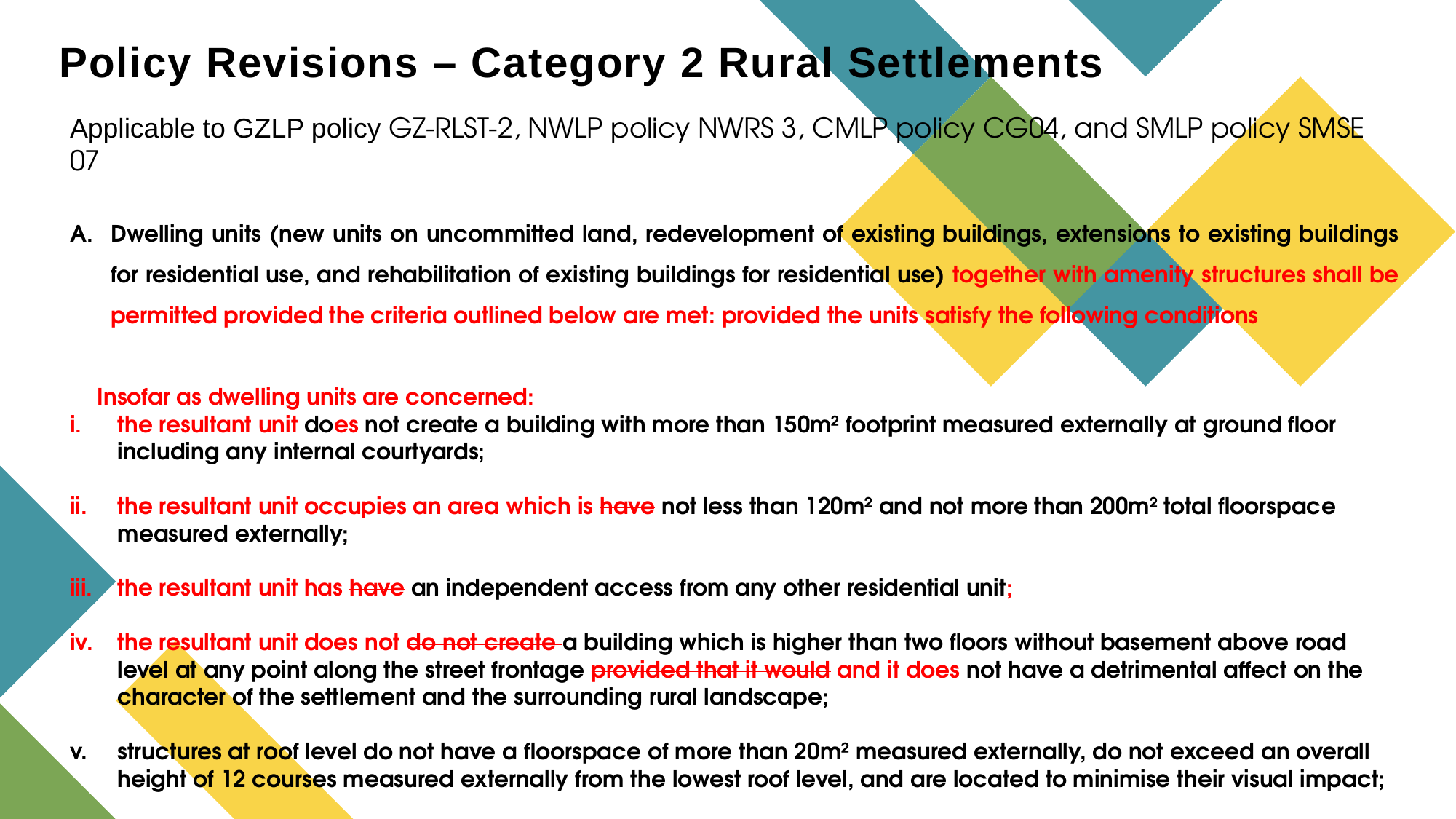

# Policy Revisions – Category 2 Rural Settlements
Applicable to GZLP policy GZ-RLST-2, NWLP policy NWRS 3, CMLP policy CG04, and SMLP policy SMSE 07

Dwelling units (new units on uncommitted land, redevelopment of existing buildings, extensions to existing buildings for residential use, and rehabilitation of existing buildings for residential use) together with amenity structures shall be permitted provided the criteria outlined below are met: provided the units satisfy the following conditions

Insofar as dwelling units are concerned:
the resultant unit does not create a building with more than 150m² footprint measured externally at ground floor including any internal courtyards;

the resultant unit occupies an area which is have not less than 120m² and not more than 200m² total floorspace measured externally;

the resultant unit has have an independent access from any other residential unit;

the resultant unit does not do not create a building which is higher than two floors without basement above road level at any point along the street frontage provided that it would and it does not have a detrimental affect on the character of the settlement and the surrounding rural landscape;

structures at roof level do not have a floorspace of more than 20m² measured externally, do not exceed an overall height of 12 courses measured externally from the lowest roof level, and are located to minimise their visual impact;